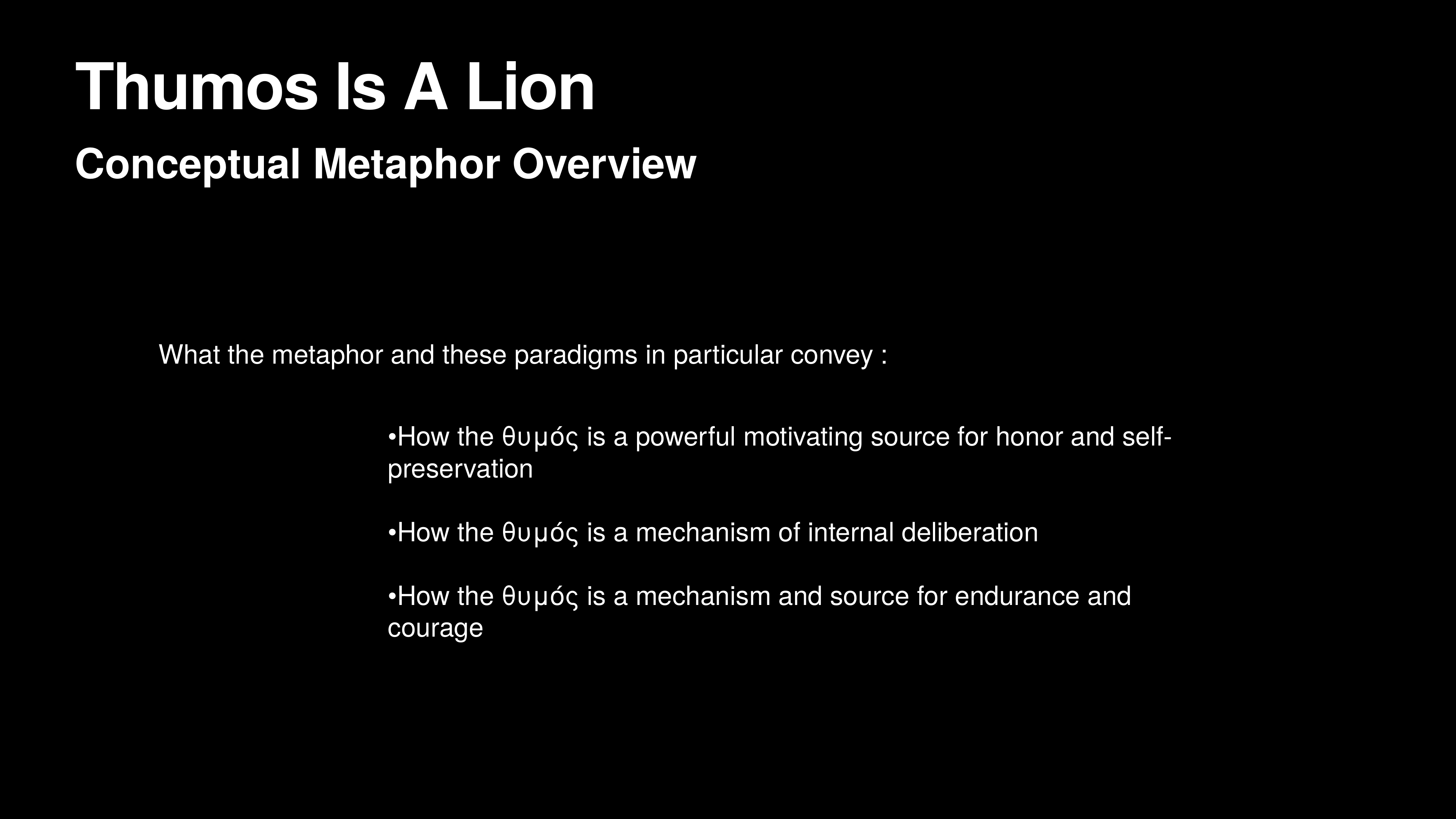

# Thumos Is A Lion
Conceptual Metaphor Overview
What the metaphor and these paradigms in particular convey :
•How the θυμός is a powerful motivating source for honor and self-preservation

•How the θυμός is a mechanism of internal deliberation

•How the θυμός is a mechanism and source for endurance and courage